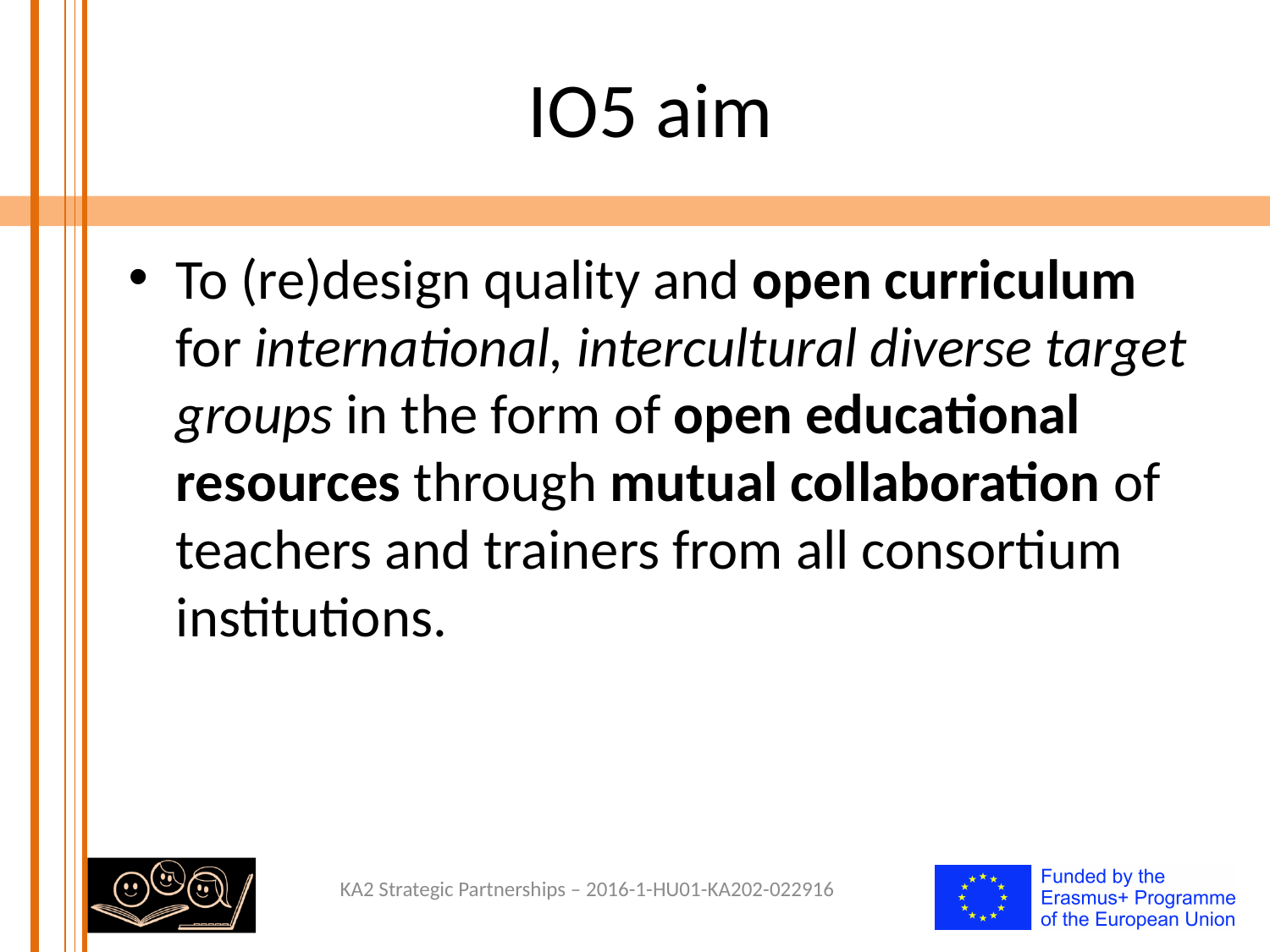

# IO5 aim
To (re)design quality and open curriculum for international, intercultural diverse target groups in the form of open educational resources through mutual collaboration of teachers and trainers from all consortium institutions.
KA2 Strategic Partnerships – 2016-1-HU01-KA202-022916